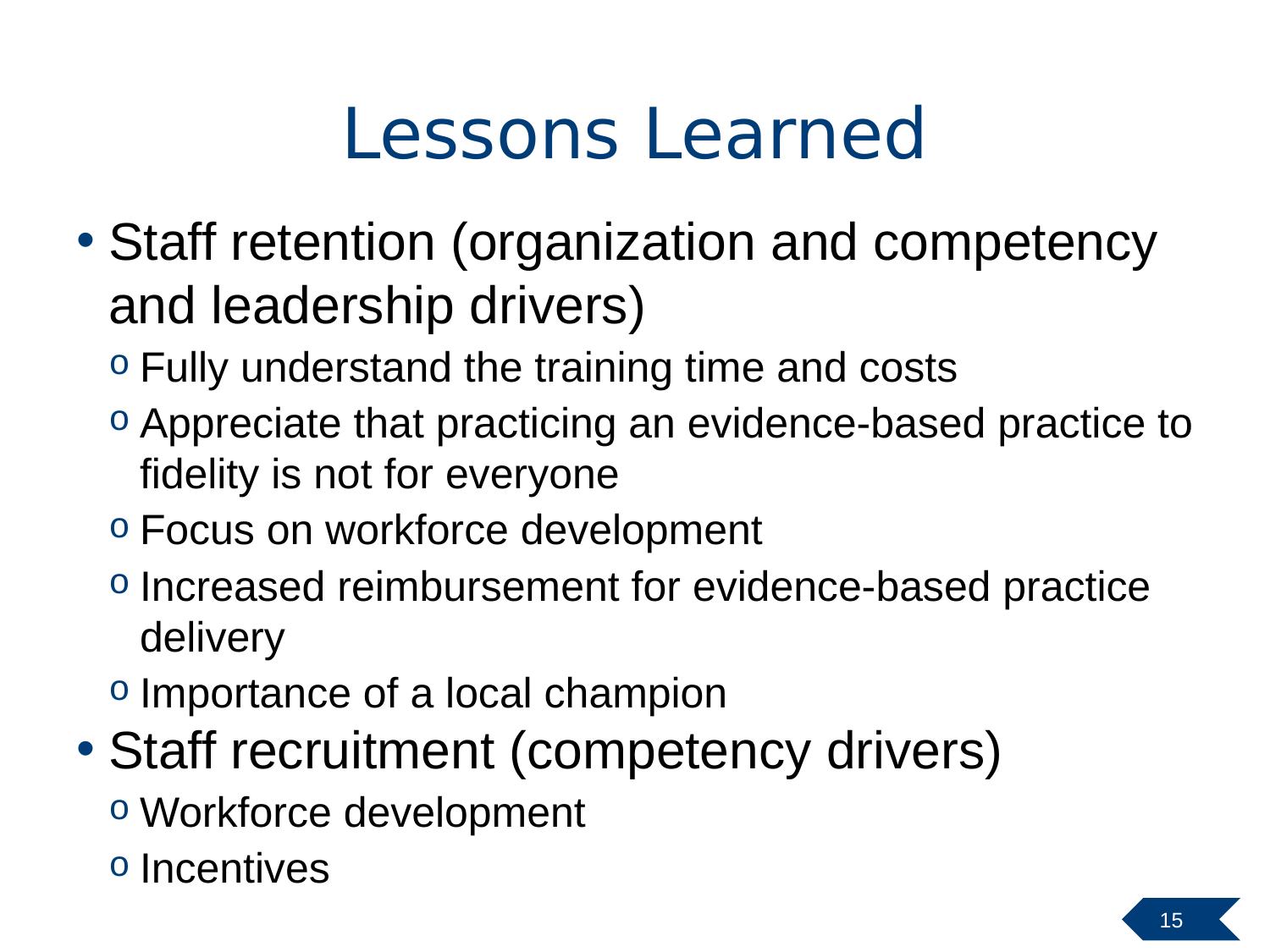

# Lessons Learned
Staff retention (organization and competency and leadership drivers)
Fully understand the training time and costs
Appreciate that practicing an evidence-based practice to fidelity is not for everyone
Focus on workforce development
Increased reimbursement for evidence-based practice delivery
Importance of a local champion
Staff recruitment (competency drivers)
Workforce development
Incentives